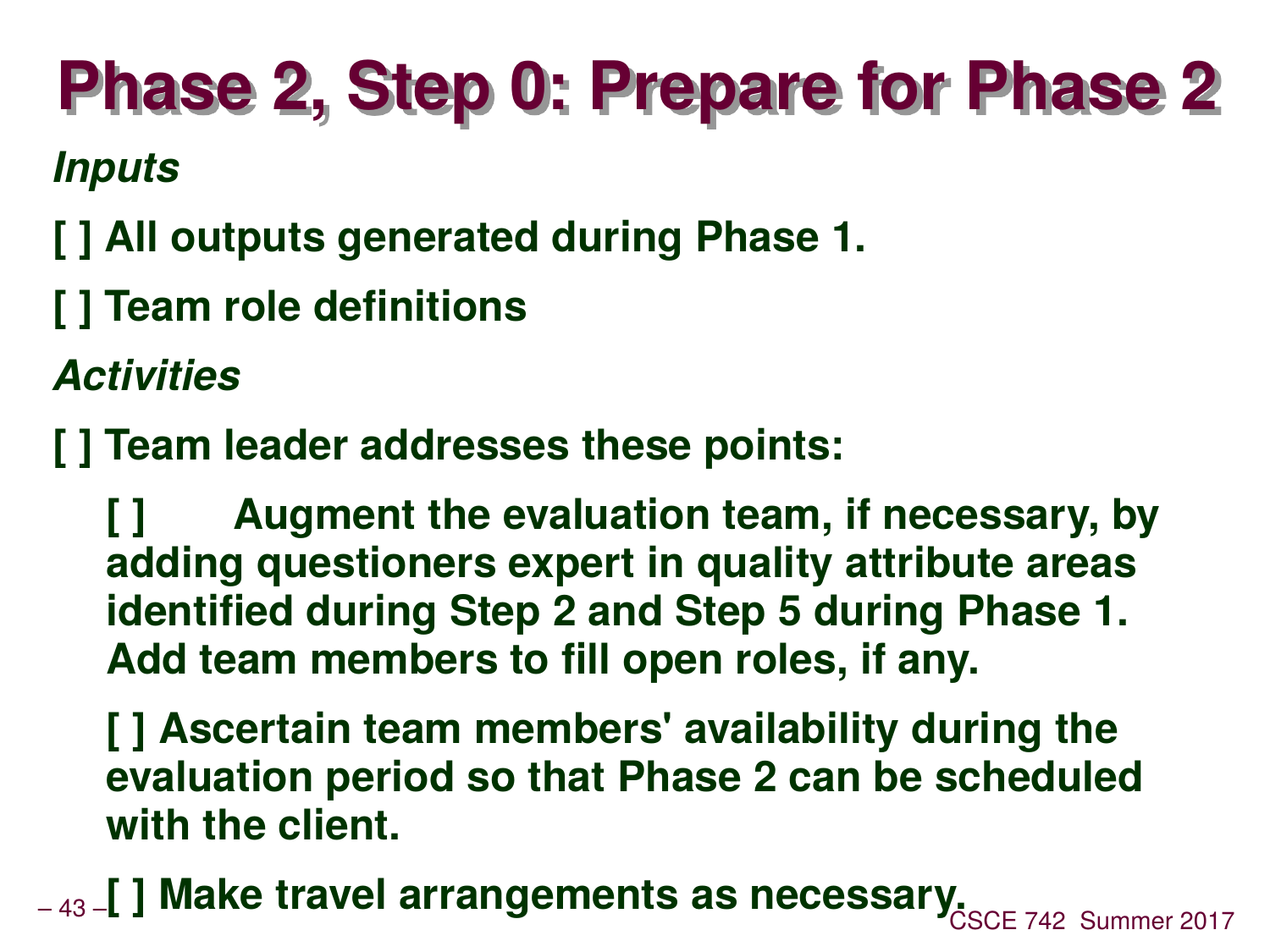

# Phase 2, Step 0: Prepare for Phase 2
Inputs
[ ] All outputs generated during Phase 1.
[ ] Team role definitions
Activities
[ ] Team leader addresses these points:
	[ ] 	Augment the evaluation team, if necessary, by adding questioners expert in quality attribute areas identified during Step 2 and Step 5 during Phase 1. Add team members to fill open roles, if any.
	[ ] Ascertain team members' availability during the evaluation period so that Phase 2 can be scheduled with the client.
	[ ] Make travel arrangements as necessary.